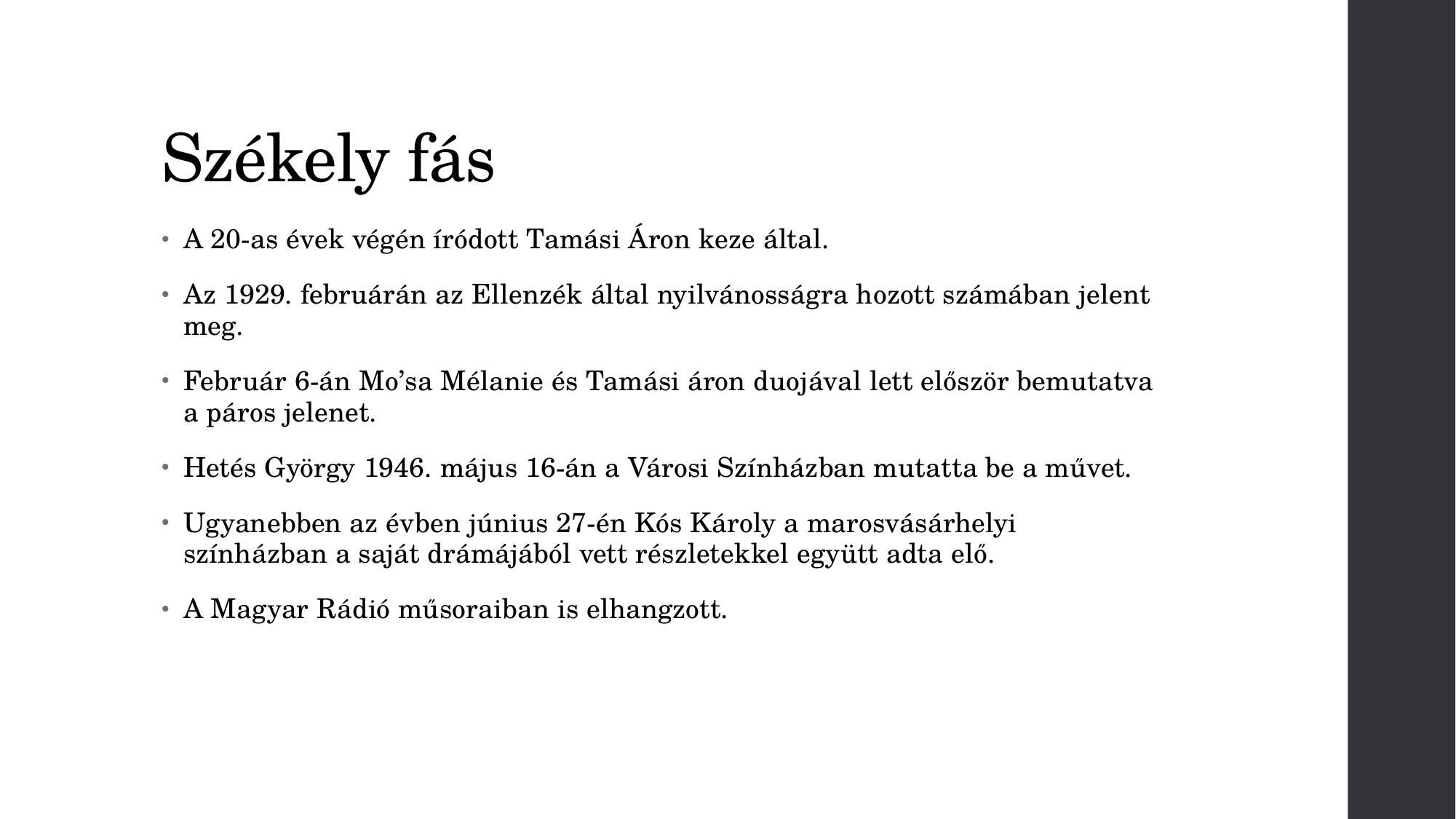

# Székely fás
A 20-as évek végén íródott Tamási Áron keze által.
Az 1929. februárán az Ellenzék által nyilvánosságra hozott számában jelent meg.
Február 6-án Mo’sa Mélanie és Tamási áron duojával lett először bemutatva a páros jelenet.
Hetés György 1946. május 16-án a Városi Színházban mutatta be a művet.
Ugyanebben az évben június 27-én Kós Károly a marosvásárhelyi színházban a saját drámájából vett részletekkel együtt adta elő.
A Magyar Rádió műsoraiban is elhangzott.